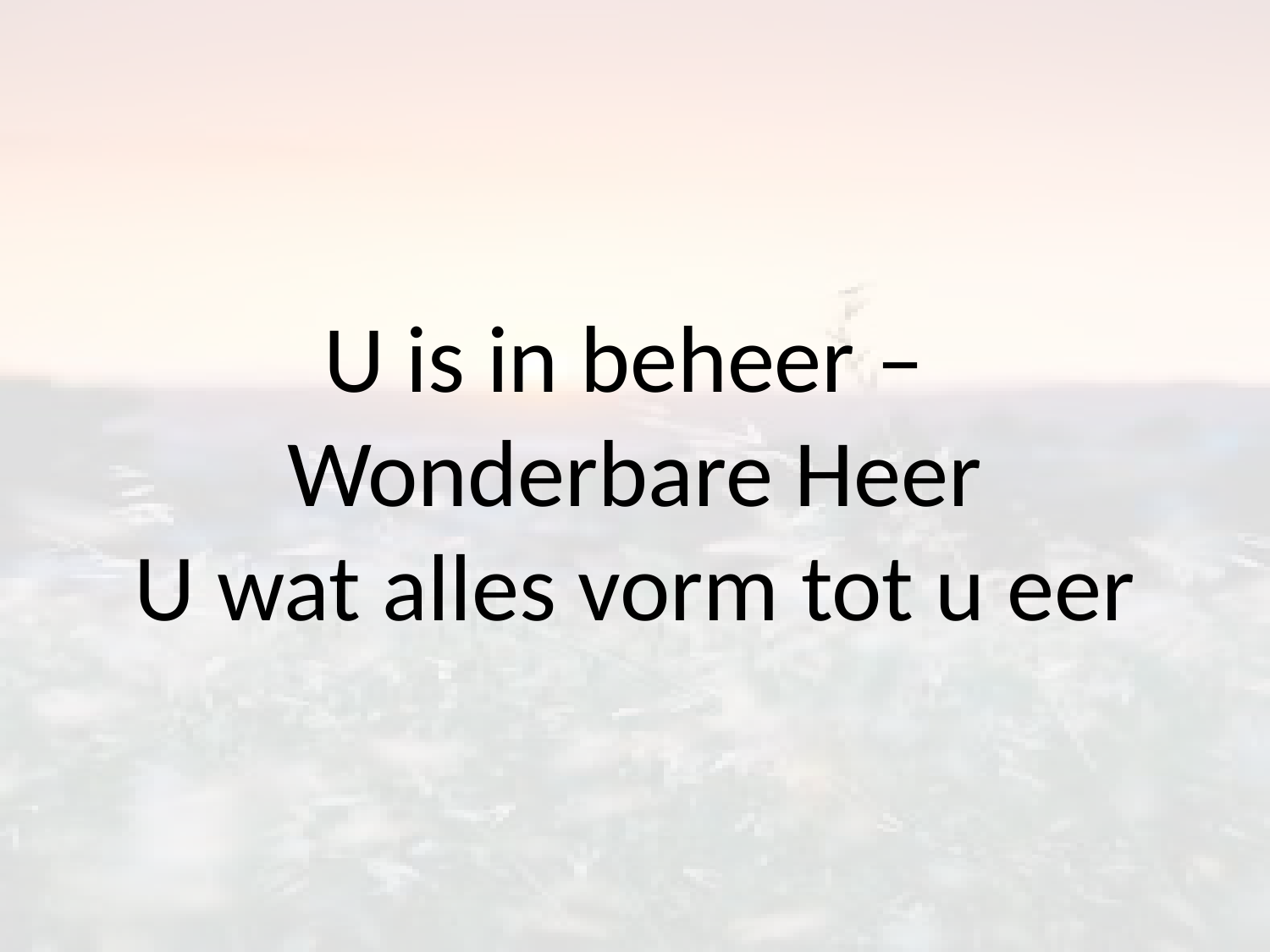

# U is in beheer – Wonderbare Heer U wat alles vorm tot u eer